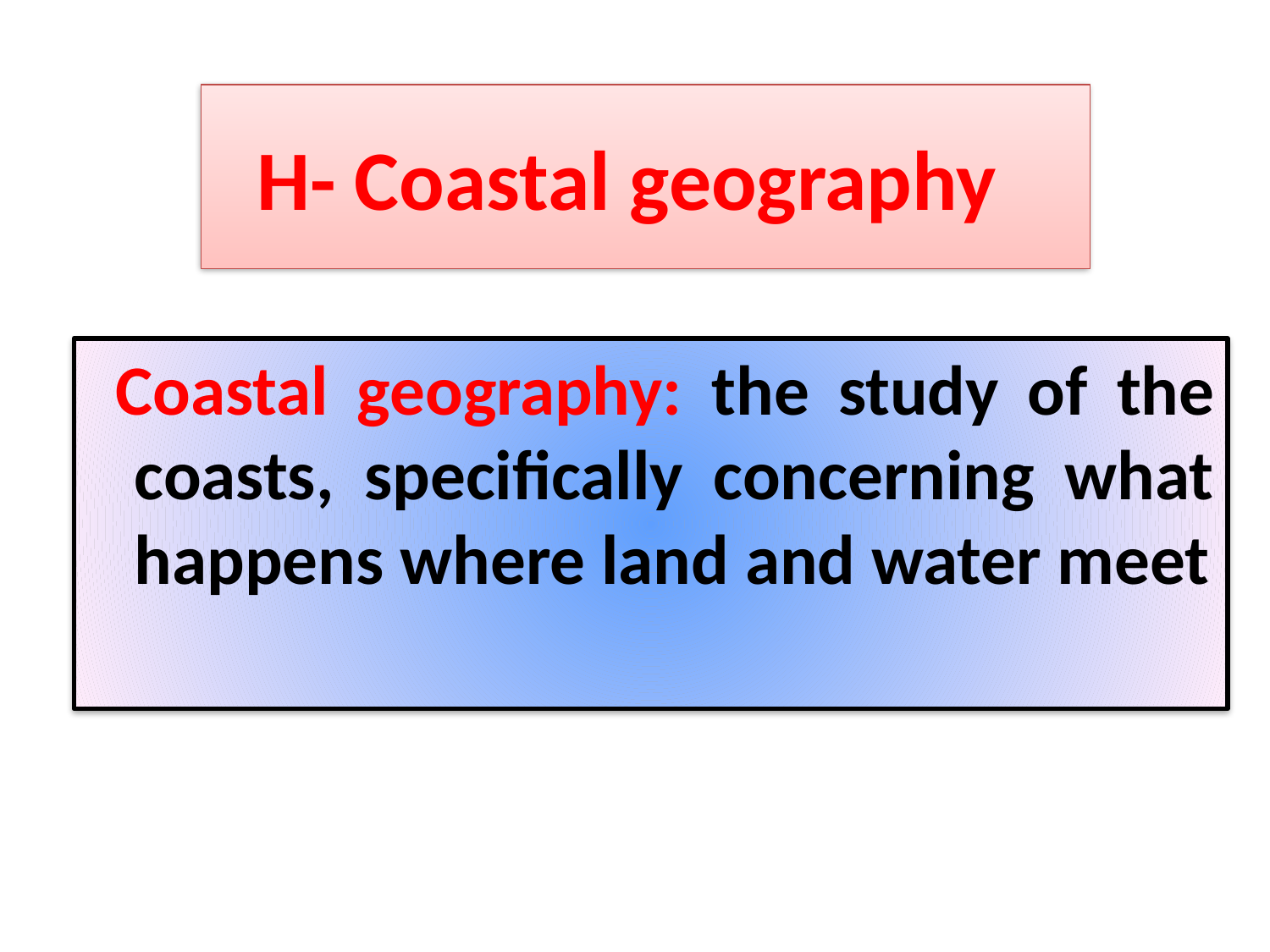

# H- Coastal geography
 Coastal geography: the study of the coasts, specifically concerning what happens where land and water meet